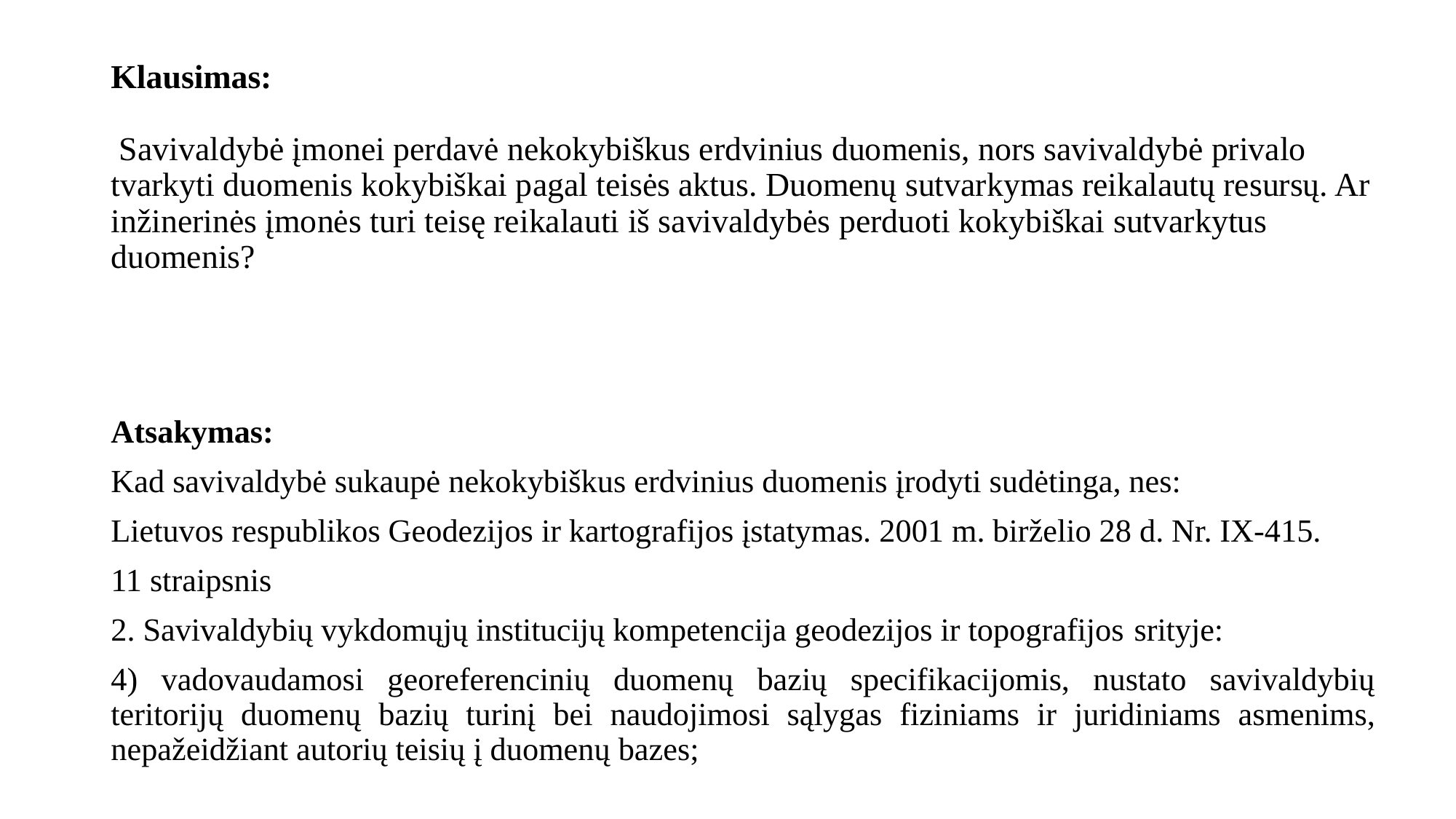

# Klausimas:  Savivaldybė įmonei perdavė nekokybiškus erdvinius duomenis, nors savivaldybė privalo tvarkyti duomenis kokybiškai pagal teisės aktus. Duomenų sutvarkymas reikalautų resursų. Ar inžinerinės įmonės turi teisę reikalauti iš savivaldybės perduoti kokybiškai sutvarkytus duomenis?
Atsakymas:
Kad savivaldybė sukaupė nekokybiškus erdvinius duomenis įrodyti sudėtinga, nes:
Lietuvos respublikos Geodezijos ir kartografijos įstatymas. 2001 m. birželio 28 d. Nr. IX-415.
11 straipsnis
2. Savivaldybių vykdomųjų institucijų kompetencija geodezijos ir topografijos srityje:
4) vadovaudamosi georeferencinių duomenų bazių specifikacijomis, nustato savivaldybių teritorijų duomenų bazių turinį bei naudojimosi sąlygas fiziniams ir juridiniams asmenims, nepažeidžiant autorių teisių į duomenų bazes;